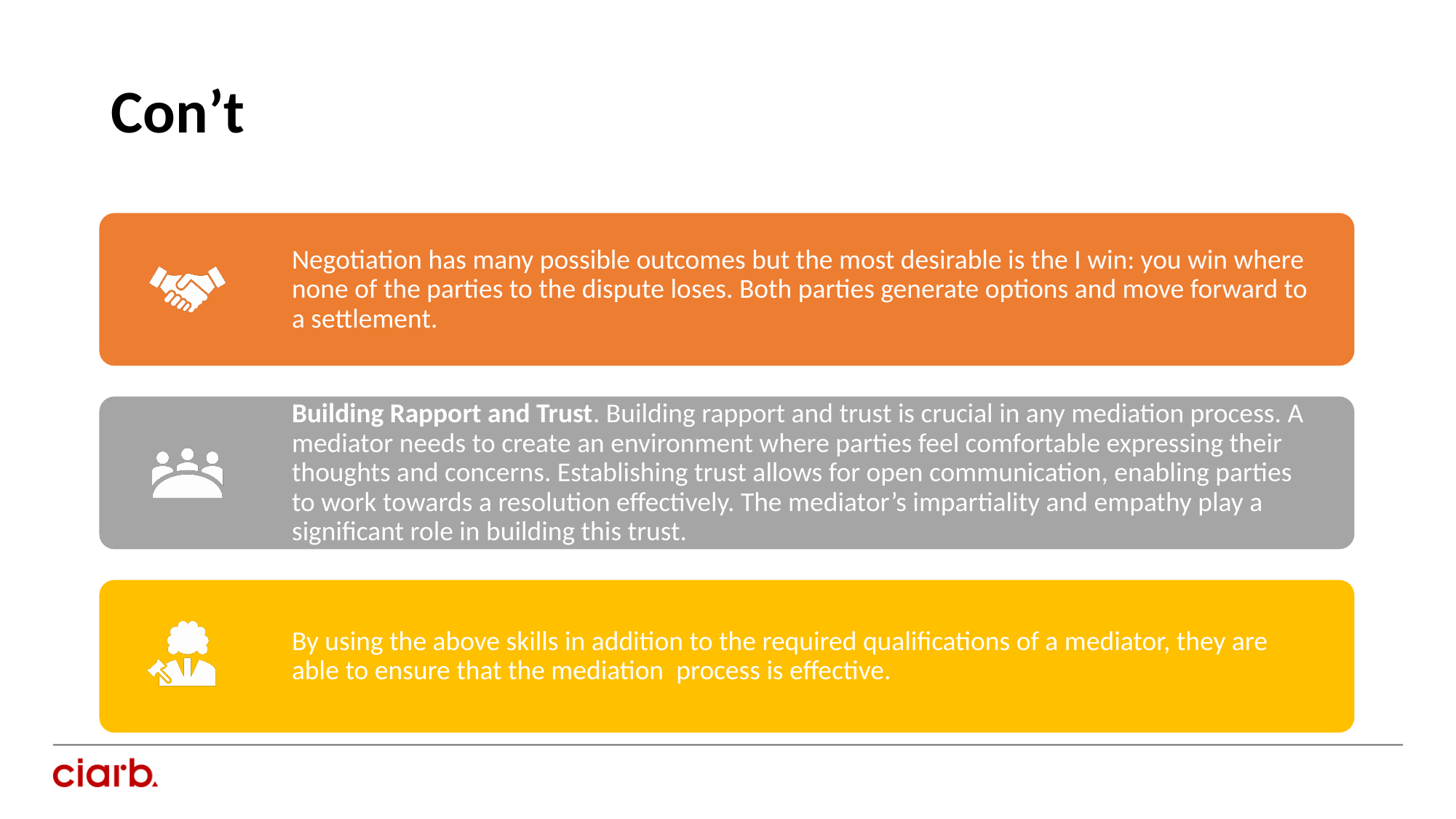

Con’t
Negotiation has many possible outcomes but the most desirable is the I win: you win where none of the parties to the dispute loses. Both parties generate options and move forward to a settlement.
Building Rapport and Trust. Building rapport and trust is crucial in any mediation process. A mediator needs to create an environment where parties feel comfortable expressing their thoughts and concerns. Establishing trust allows for open communication, enabling parties to work towards a resolution effectively. The mediator’s impartiality and empathy play a significant role in building this trust.
By using the above skills in addition to the required qualifications of a mediator, they are able to ensure that the mediation  process is effective.